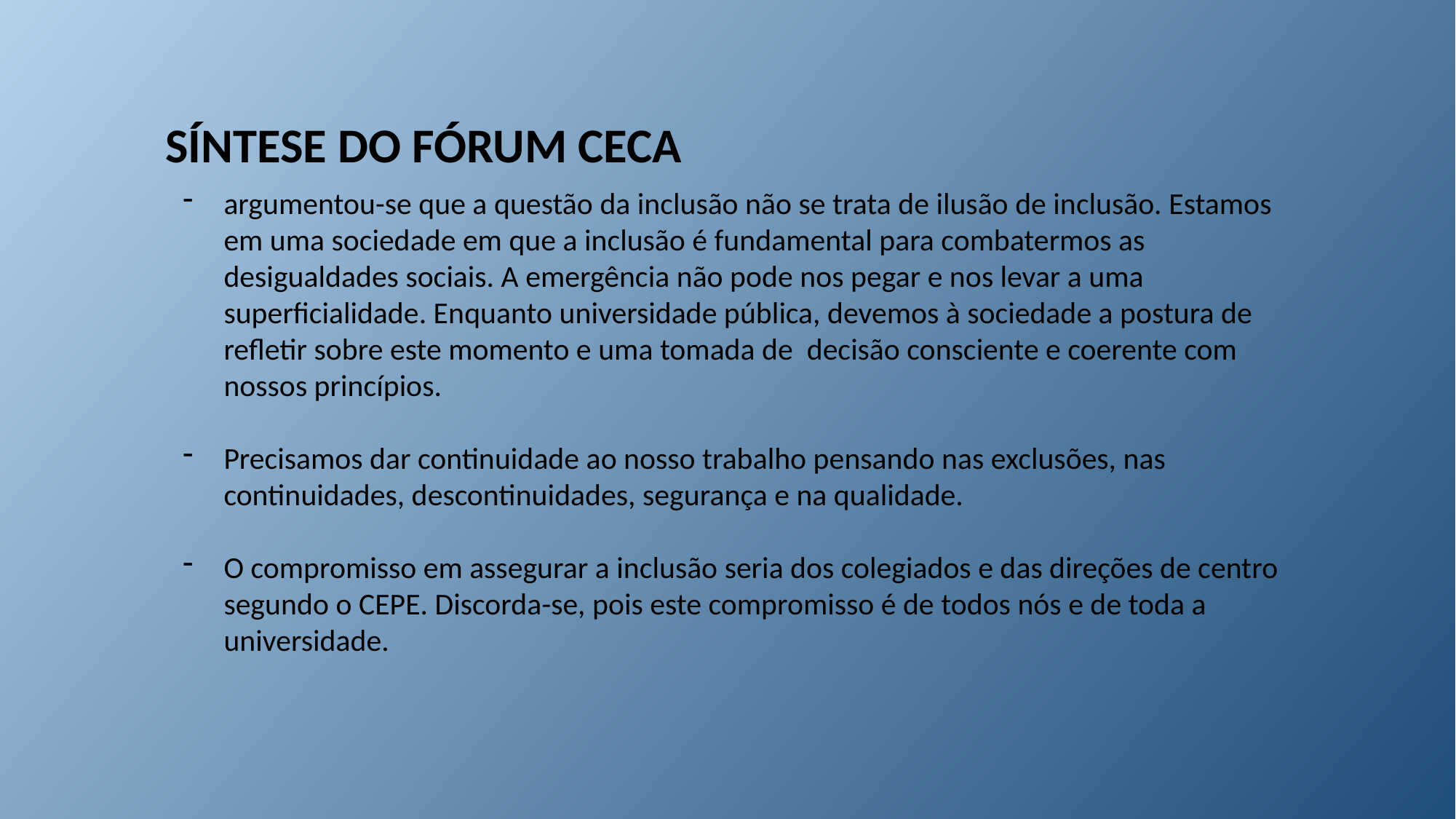

SÍNTESE DO FÓRUM CECA
argumentou-se que a questão da inclusão não se trata de ilusão de inclusão. Estamos em uma sociedade em que a inclusão é fundamental para combatermos as desigualdades sociais. A emergência não pode nos pegar e nos levar a uma superficialidade. Enquanto universidade pública, devemos à sociedade a postura de refletir sobre este momento e uma tomada de  decisão consciente e coerente com nossos princípios.

Precisamos dar continuidade ao nosso trabalho pensando nas exclusões, nas continuidades, descontinuidades, segurança e na qualidade.

O compromisso em assegurar a inclusão seria dos colegiados e das direções de centro segundo o CEPE. Discorda-se, pois este compromisso é de todos nós e de toda a universidade.